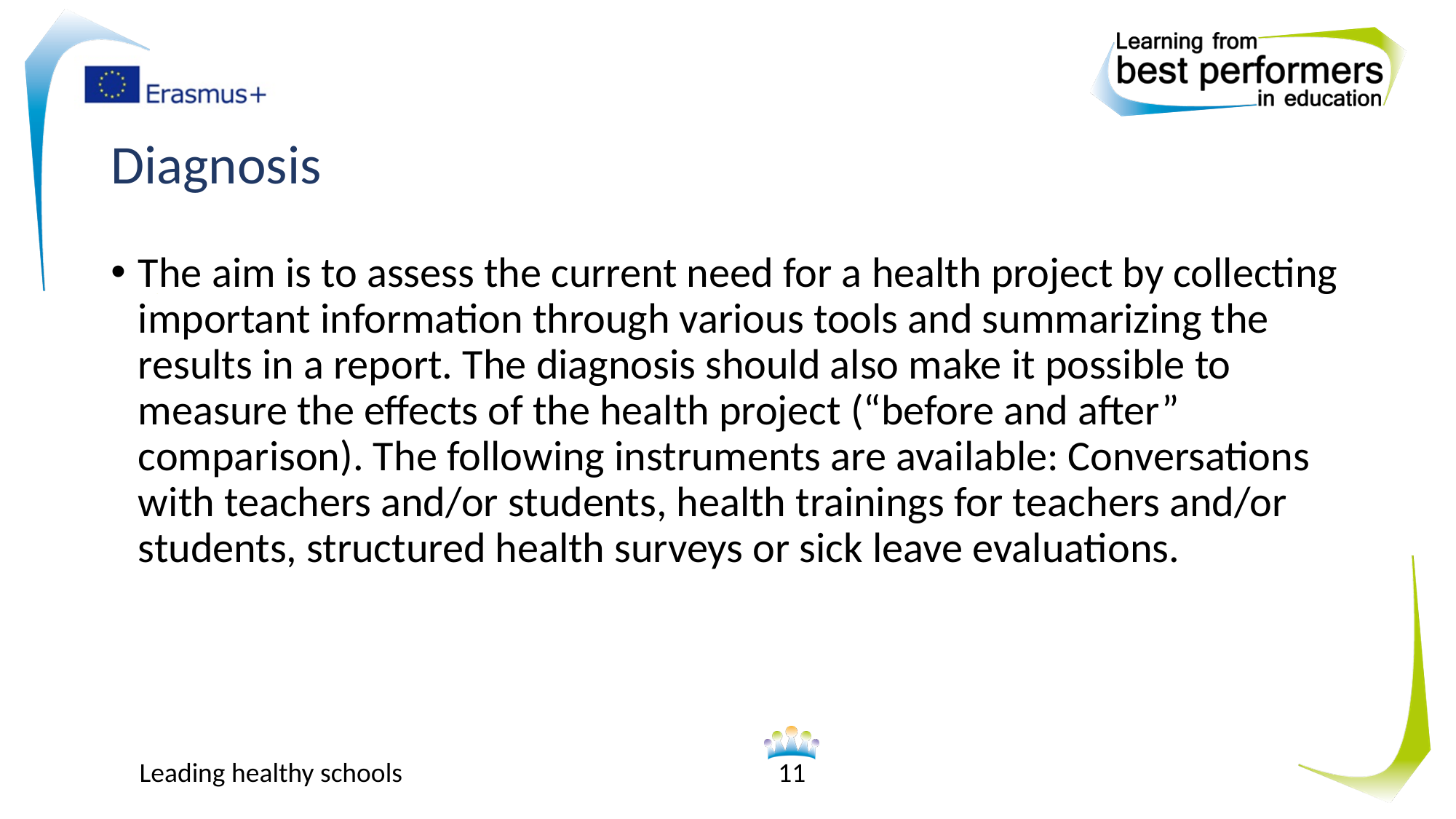

# Diagnosis
The aim is to assess the current need for a health project by collecting important information through various tools and summarizing the results in a report. The diagnosis should also make it possible to measure the effects of the health project (“before and after” comparison). The following instruments are available: Conversations with teachers and/or students, health trainings for teachers and/or students, structured health surveys or sick leave evaluations.
Leading healthy schools

11